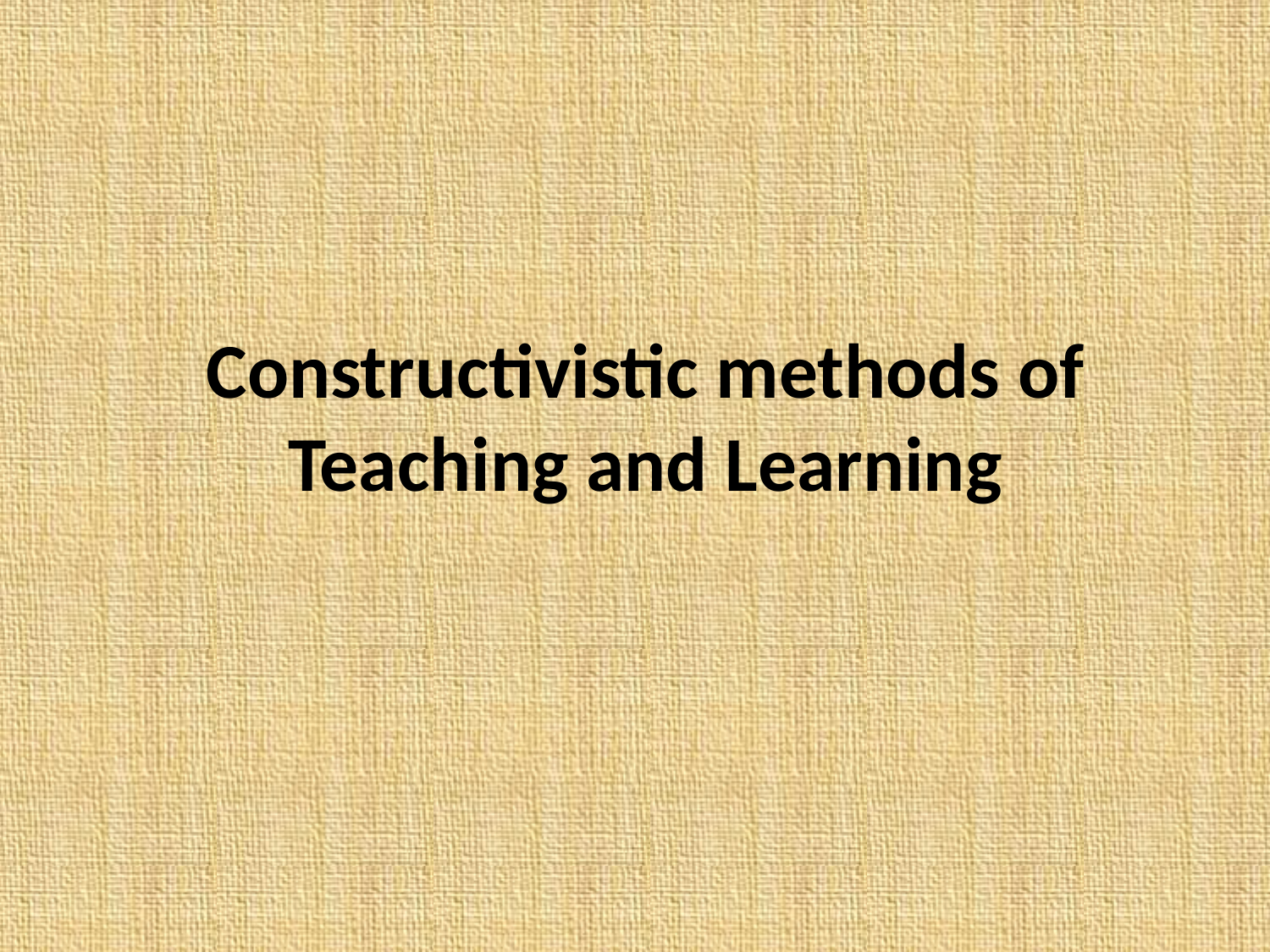

# Constructivistic methods of Teaching and Learning